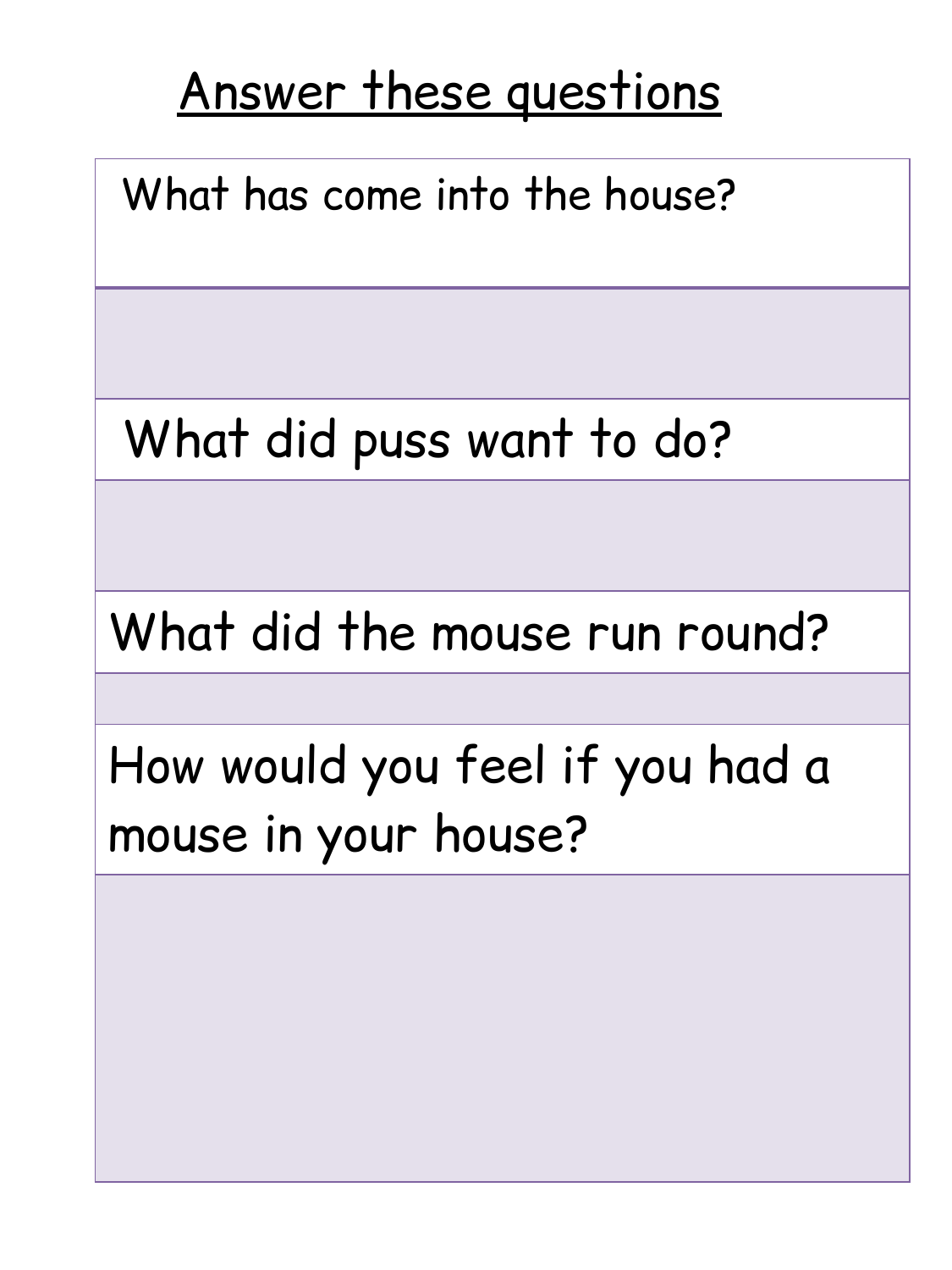

Answer these questions
| What has come into the house? |
| --- |
|  |
| What did puss want to do? |
|  |
| What did the mouse run round? |
|  |
| How would you feel if you had a mouse in your house? |
|  |